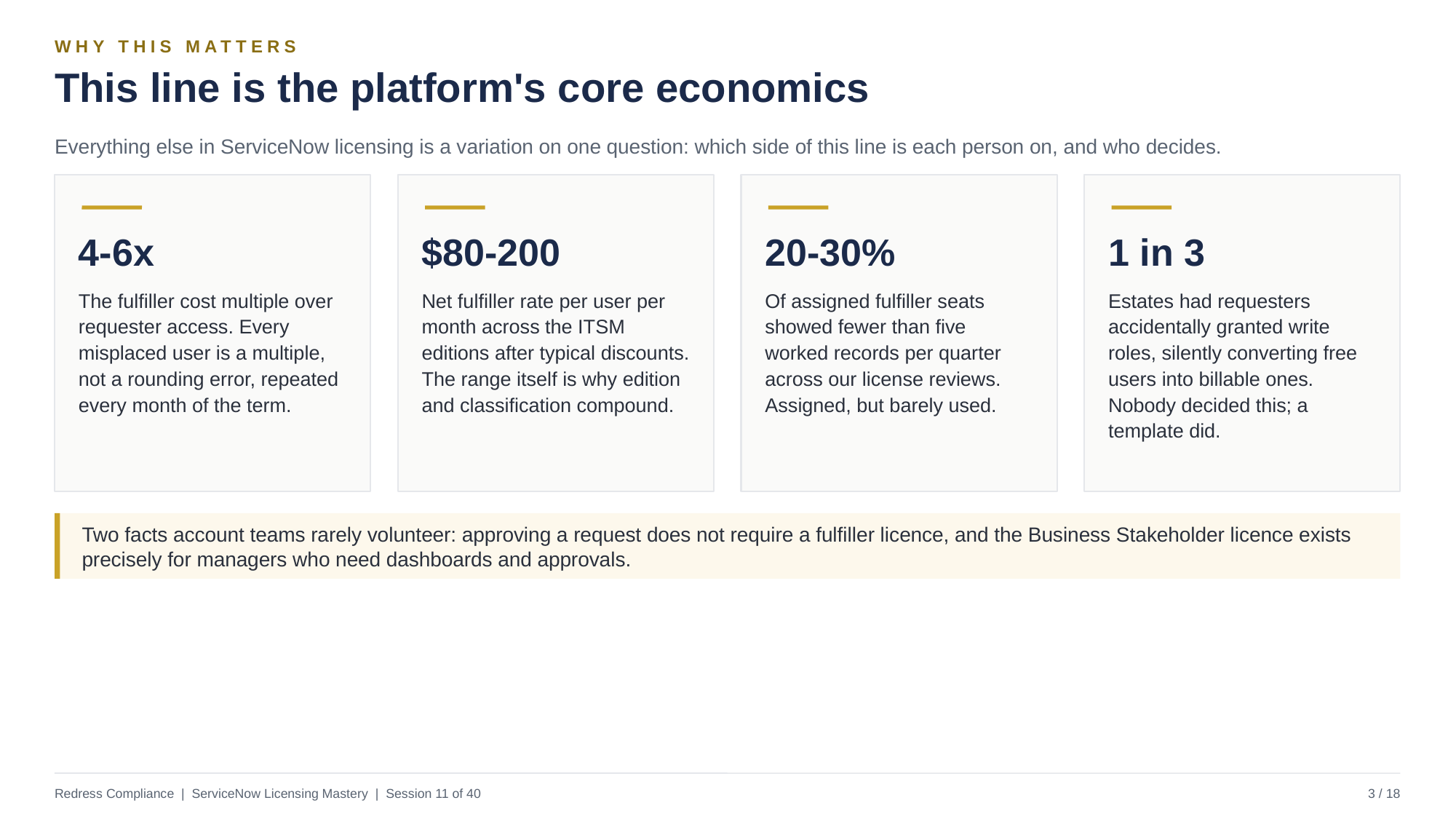

WHY THIS MATTERS
This line is the platform's core economics
Everything else in ServiceNow licensing is a variation on one question: which side of this line is each person on, and who decides.

4-6x
$80-200
20-30%
1 in 3
The fulfiller cost multiple over requester access. Every misplaced user is a multiple, not a rounding error, repeated every month of the term.
Net fulfiller rate per user per month across the ITSM editions after typical discounts. The range itself is why edition and classification compound.
Of assigned fulfiller seats showed fewer than five worked records per quarter across our license reviews. Assigned, but barely used.
Estates had requesters accidentally granted write roles, silently converting free users into billable ones. Nobody decided this; a template did.

Two facts account teams rarely volunteer: approving a request does not require a fulfiller licence, and the Business Stakeholder licence exists precisely for managers who need dashboards and approvals.

Redress Compliance  |  ServiceNow Licensing Mastery  |  Session 11 of 40
3 / 18